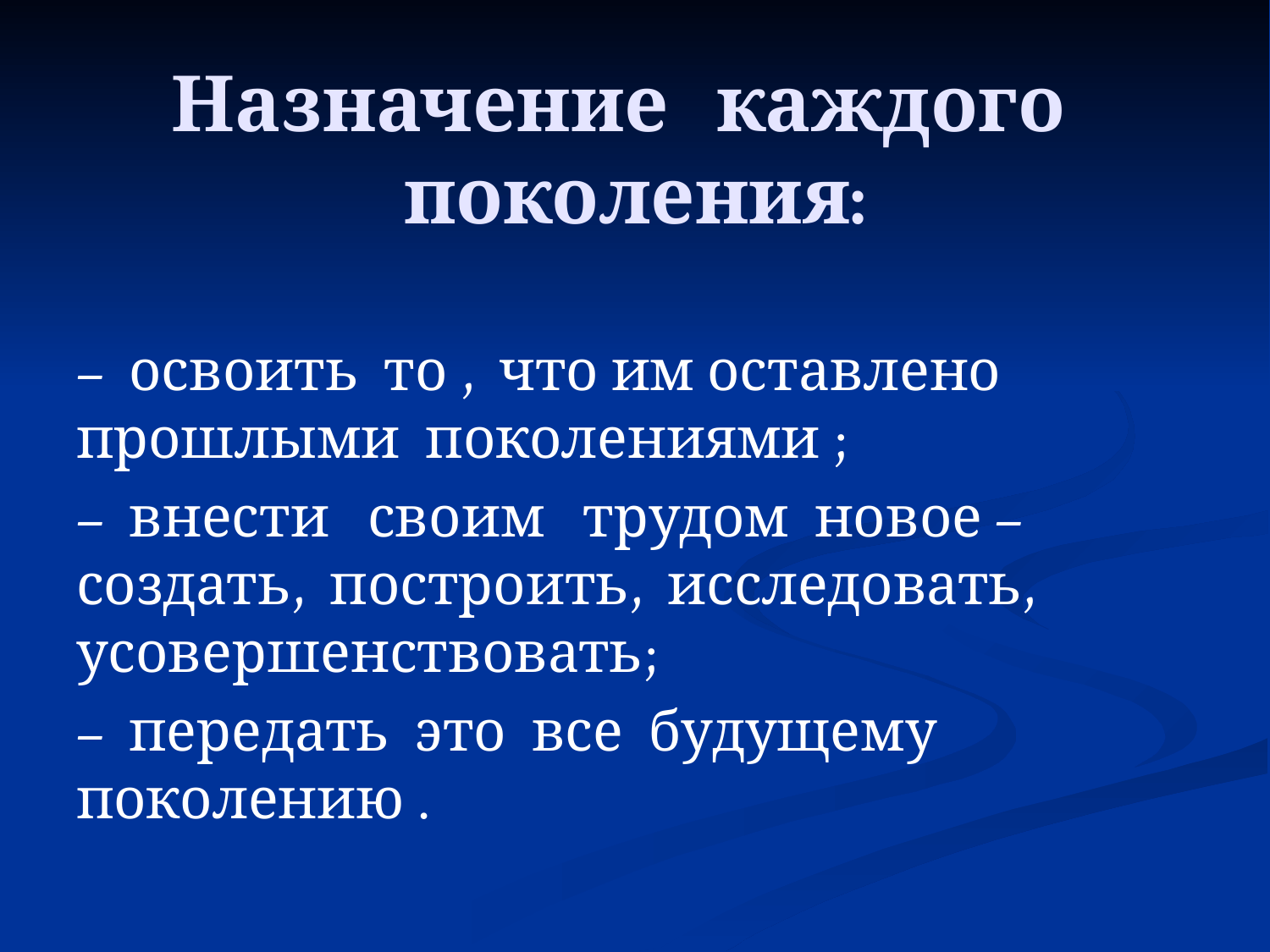

# Назначение   каждого   поколения:
–  освоить  то ,  что им оставлено  прошлыми  поколениями ;
–  внести   своим   трудом  новое – создать,  построить,  исследовать, усовершенствовать;
–  передать  это  все  будущему  поколению .